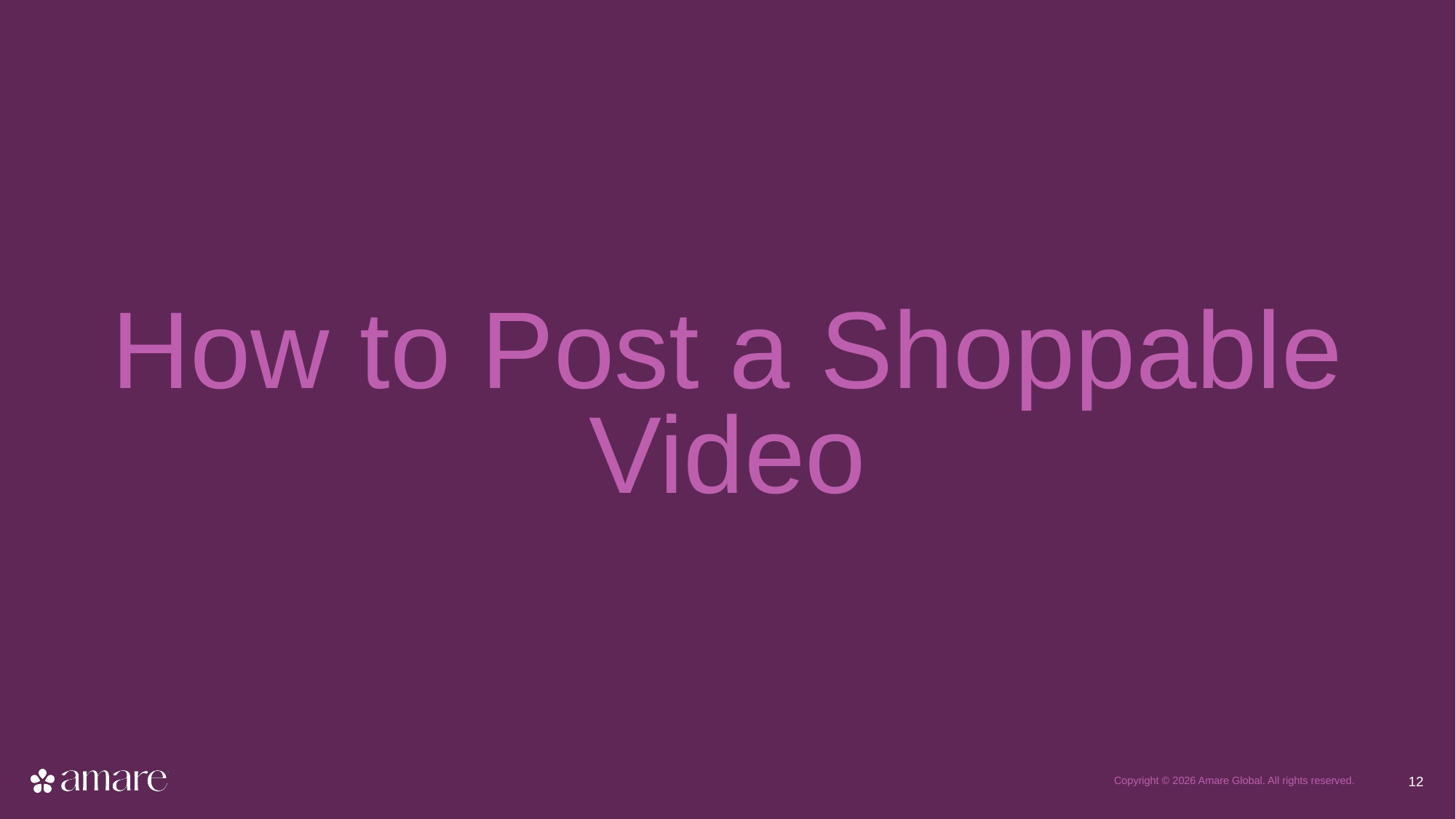

How to Post a Shoppable Video
12